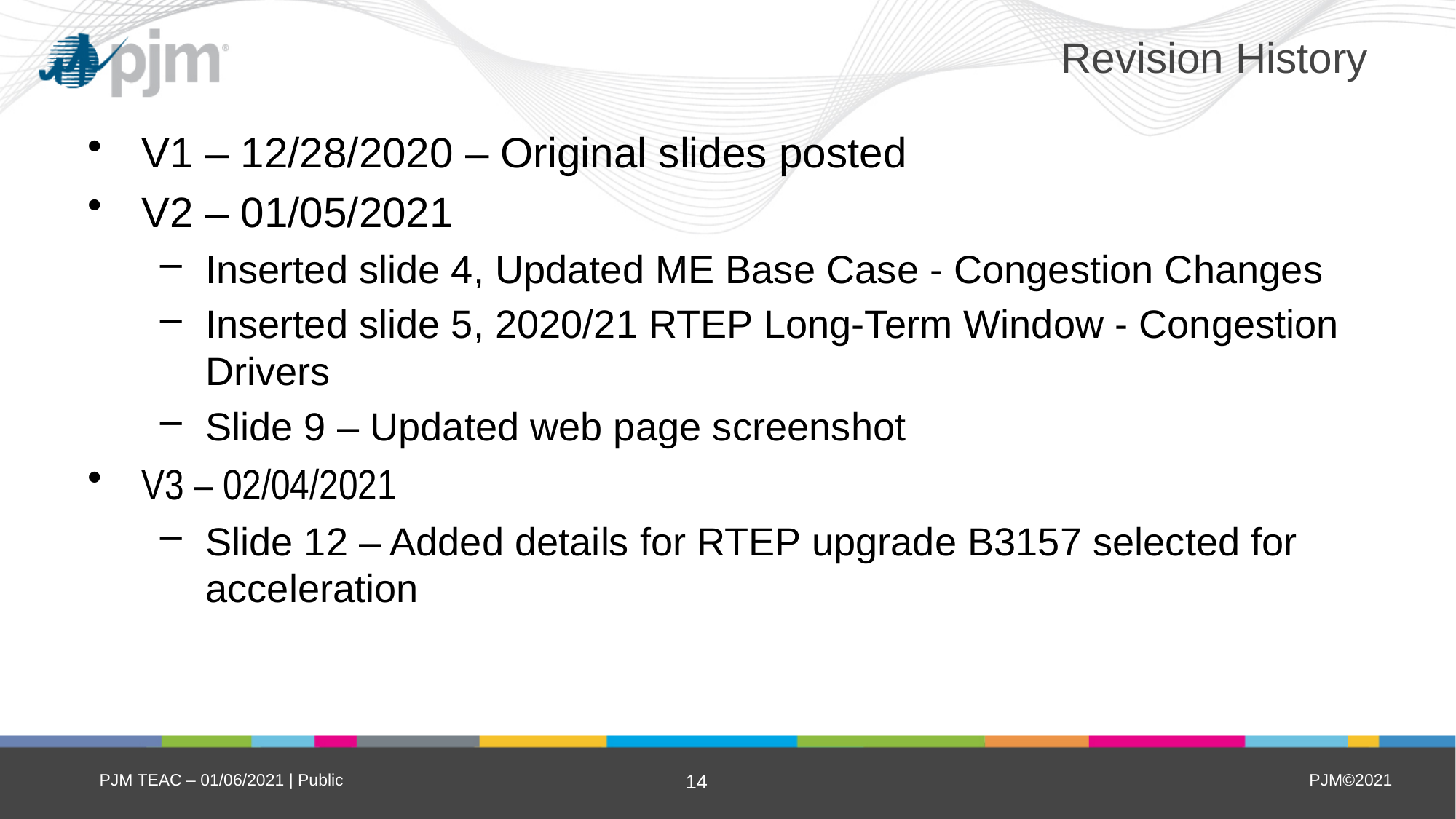

# Revision History
V1 – 12/28/2020 – Original slides posted
V2 – 01/05/2021
Inserted slide 4, Updated ME Base Case - Congestion Changes
Inserted slide 5, 2020/21 RTEP Long-Term Window - Congestion Drivers
Slide 9 – Updated web page screenshot
V3 – 02/04/2021
Slide 12 – Added details for RTEP upgrade B3157 selected for acceleration

PJM TEAC – 01/06/2021 | Public